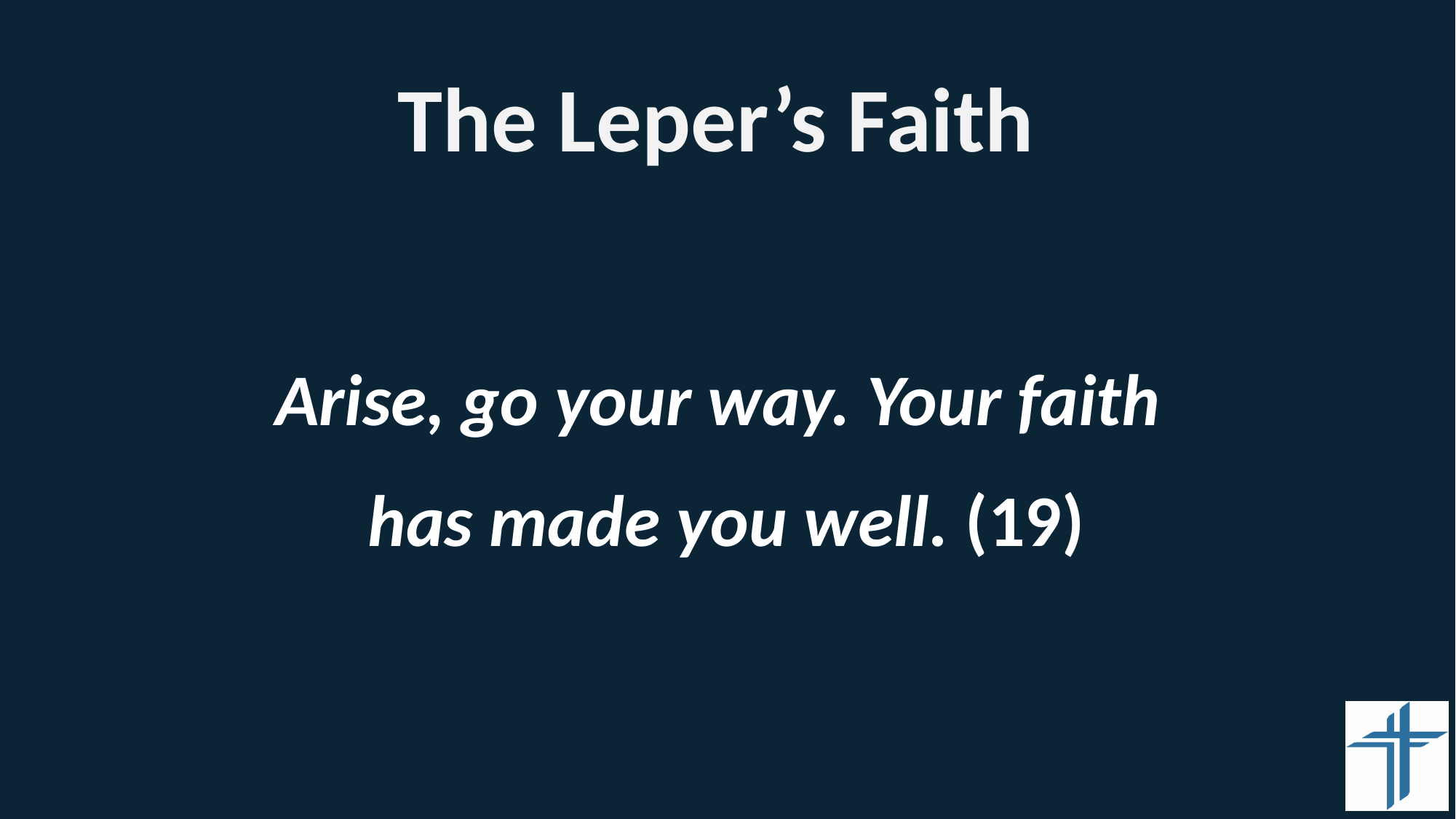

# The Leper’s Faith
Arise, go your way. Your faith
has made you well. (19)